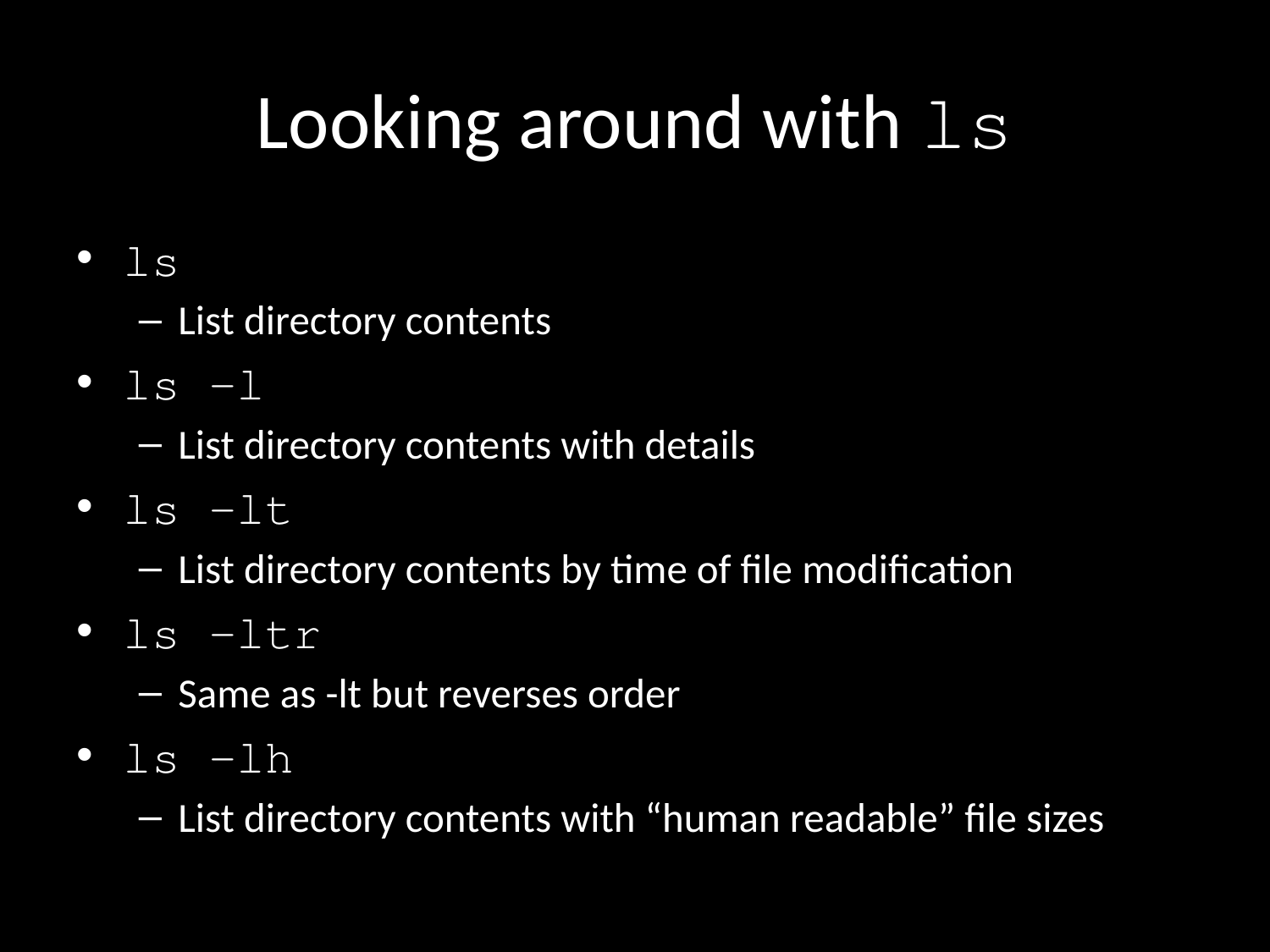

# Looking around with ls
ls
List directory contents
ls -l
List directory contents with details
ls -lt
List directory contents by time of file modification
ls -ltr
Same as -lt but reverses order
ls -lh
List directory contents with “human readable” file sizes